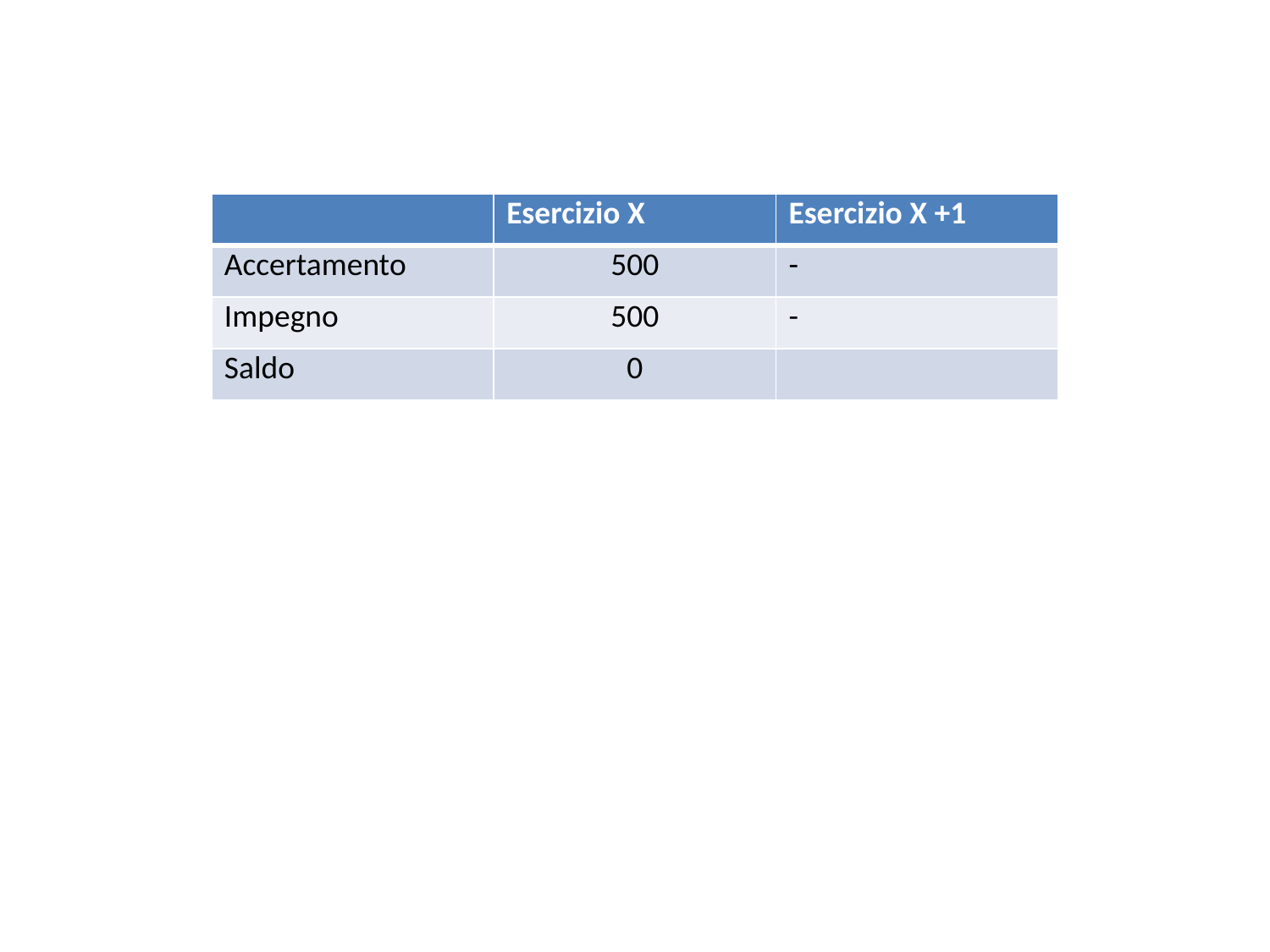

|  | Esercizio X | Esercizio X +1 |
| --- | --- | --- |
| Accertamento | 500 | - |
| Impegno | 500 | - |
| Saldo | 0 |  |